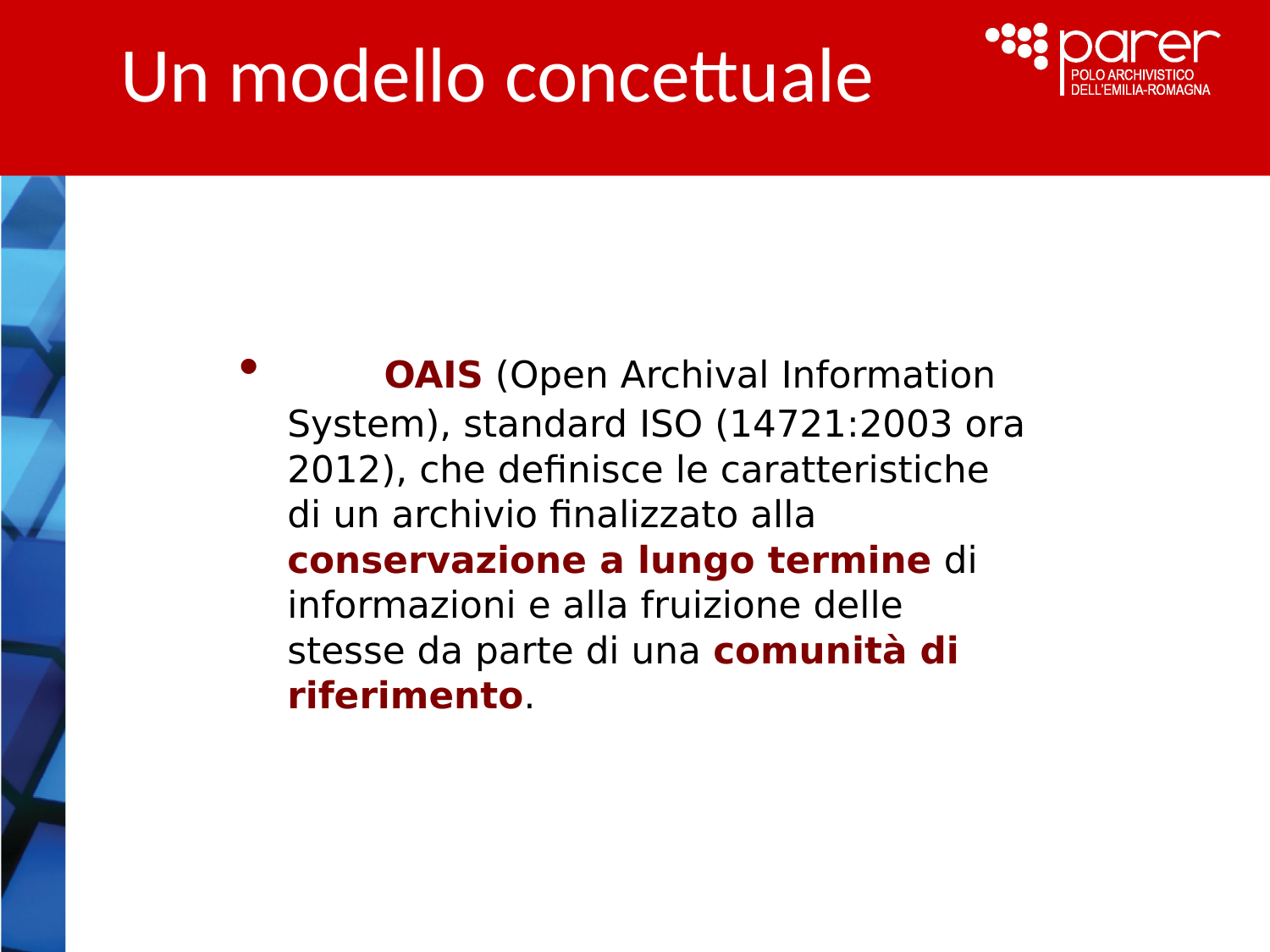

Un modello concettuale
     OAIS (Open Archival Information System), standard ISO (14721:2003 ora 2012), che definisce le caratteristiche di un archivio finalizzato alla conservazione a lungo termine di informazioni e alla fruizione delle stesse da parte di una comunità di riferimento.